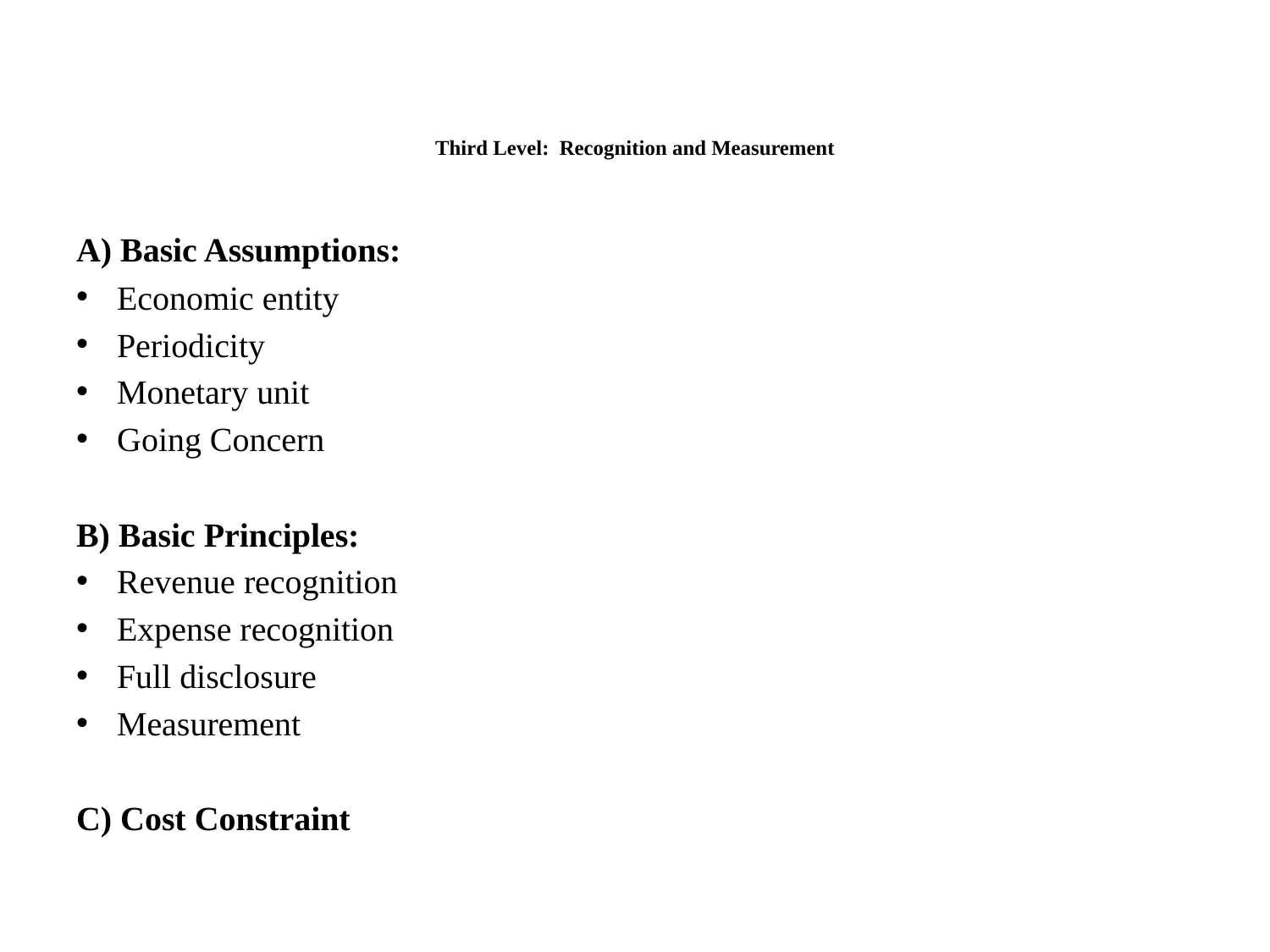

# Third Level:  Recognition and Measurement
A) Basic Assumptions:
Economic entity
Periodicity
Monetary unit
Going Concern

B) Basic Principles:
Revenue recognition
Expense recognition
Full disclosure
Measurement

C) Cost Constraint